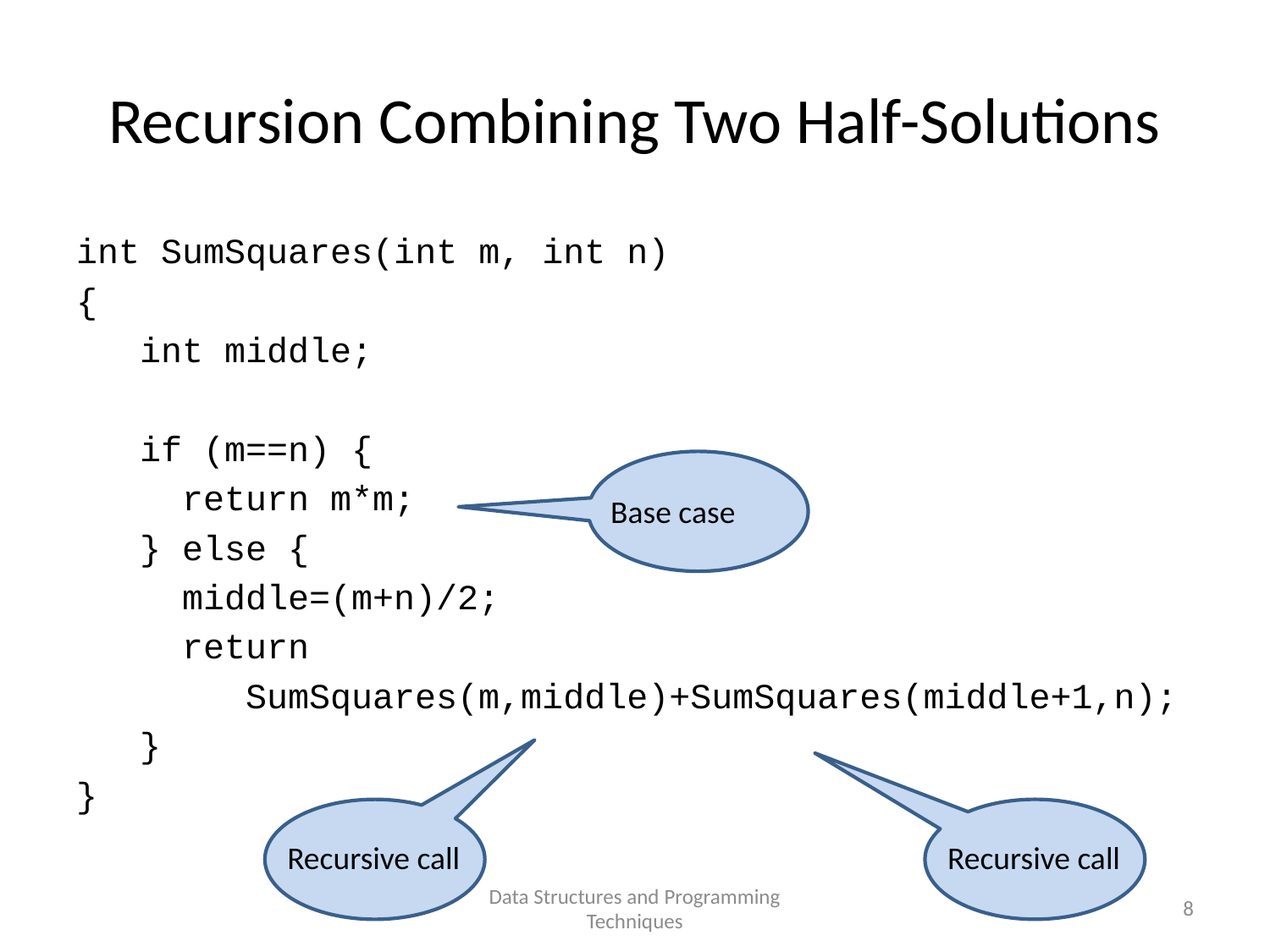

# Recursion Combining Two Half-Solutions
int SumSquares(int m, int n)
{
   int middle;

   if (m==n) {
     return m*m;
   } else {
     middle=(m+n)/2;
     return
        SumSquares(m,middle)+SumSquares(middle+1,n);
   }
}

Base case

Recursive call
Recursive call
8
Data Structures and Programming Techniques